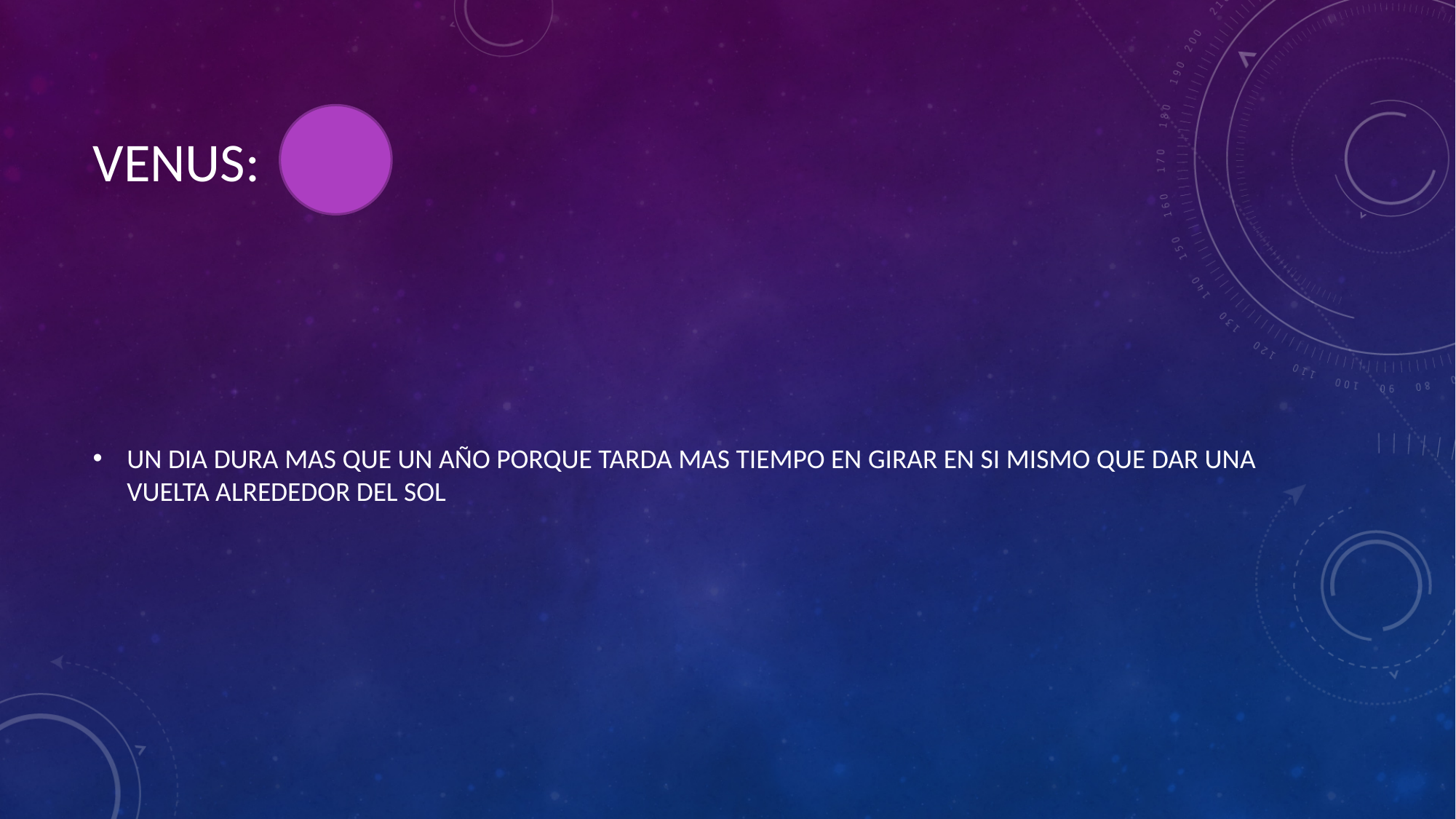

# VENUS:

UN DIA DURA MAS QUE UN AÑO PORQUE TARDA MAS TIEMPO EN GIRAR EN SI MISMO QUE DAR UNA VUELTA ALREDEDOR DEL SOL